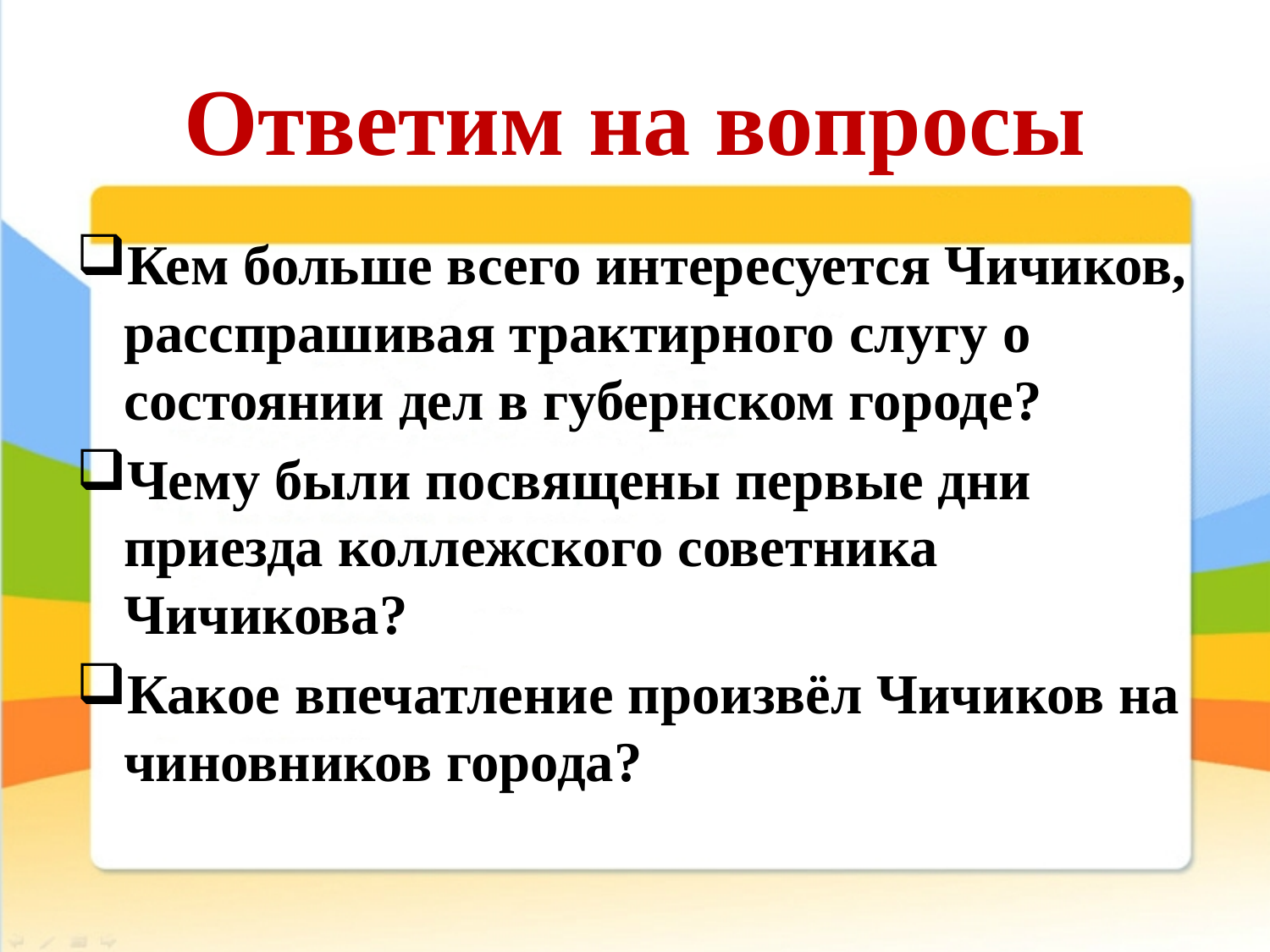

# Ответим на вопросы
Кем больше всего интересуется Чичиков, расспрашивая трактирного слугу о состоянии дел в губернском городе?
Чему были посвящены первые дни приезда коллежского советника Чичикова?
Какое впечатление произвёл Чичиков на чиновников города?